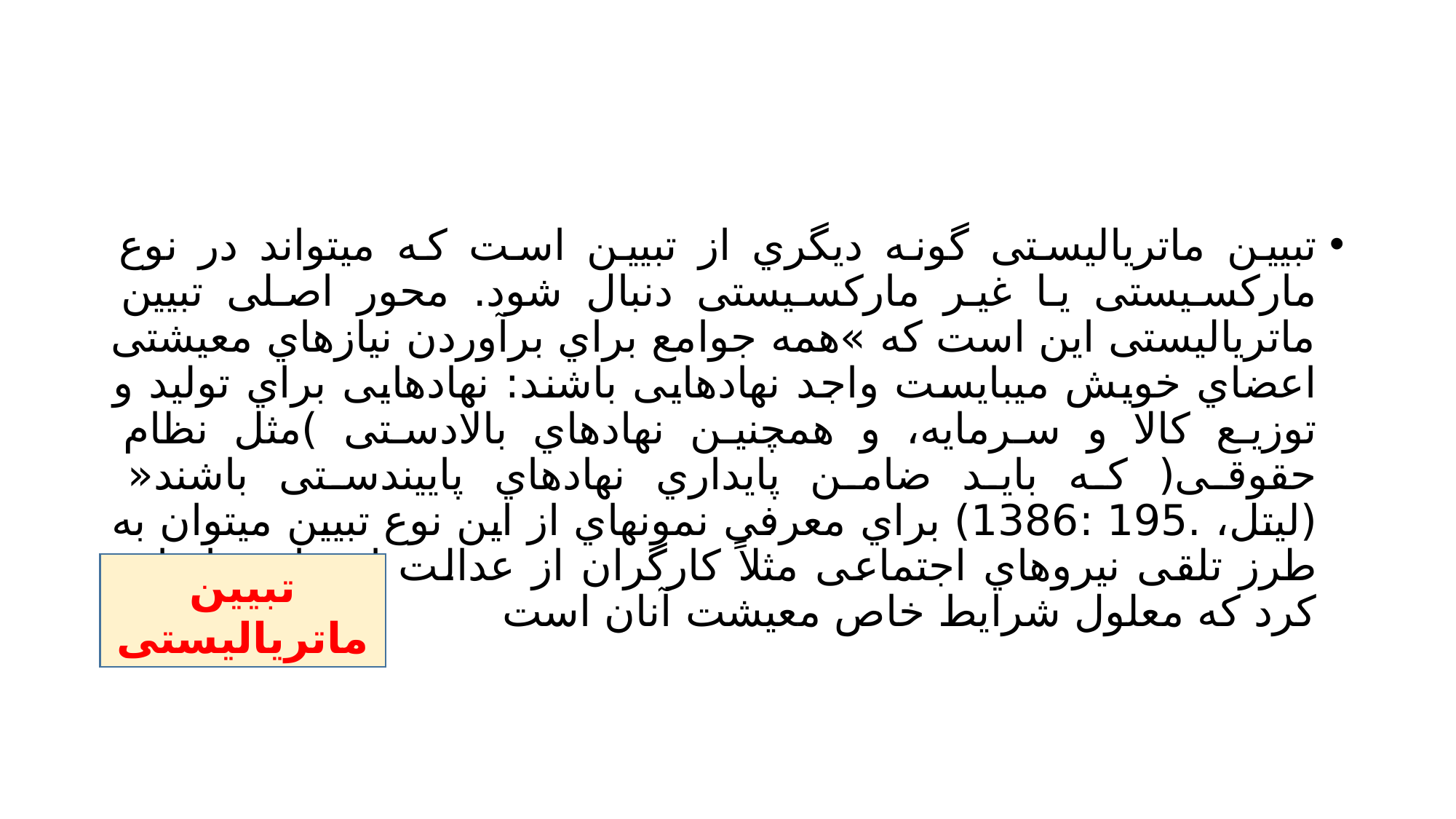

#
تبیین ماتریالیستی گونه دیگري از تبیین است که میتواند در نوع مارکسیستی یا غیر مارکسیستی دنبال شود. محور اصلی تبیین ماتریالیستی این است که »همه جوامع براي برآوردن نیازهاي معیشتی اعضاي خویش میبایست واجد نهادهایی باشند: نهادهایی براي تولید و توزیع کالا و سرمایه، و همچنین نهادهاي بالادستی )مثل نظام حقوقی( که باید ضامن پایداري نهادهاي پاییندستی باشند« (لیتل، .195 :1386) براي معرفی نمونهاي از این نوع تبیین میتوان به طرز تلقی نیروهاي اجتماعی مثلاً کارگران از عدالت اجتماعی اشاره کرد که معلول شرایط خاص معیشت آنان است

تبیین ماتریالیستی